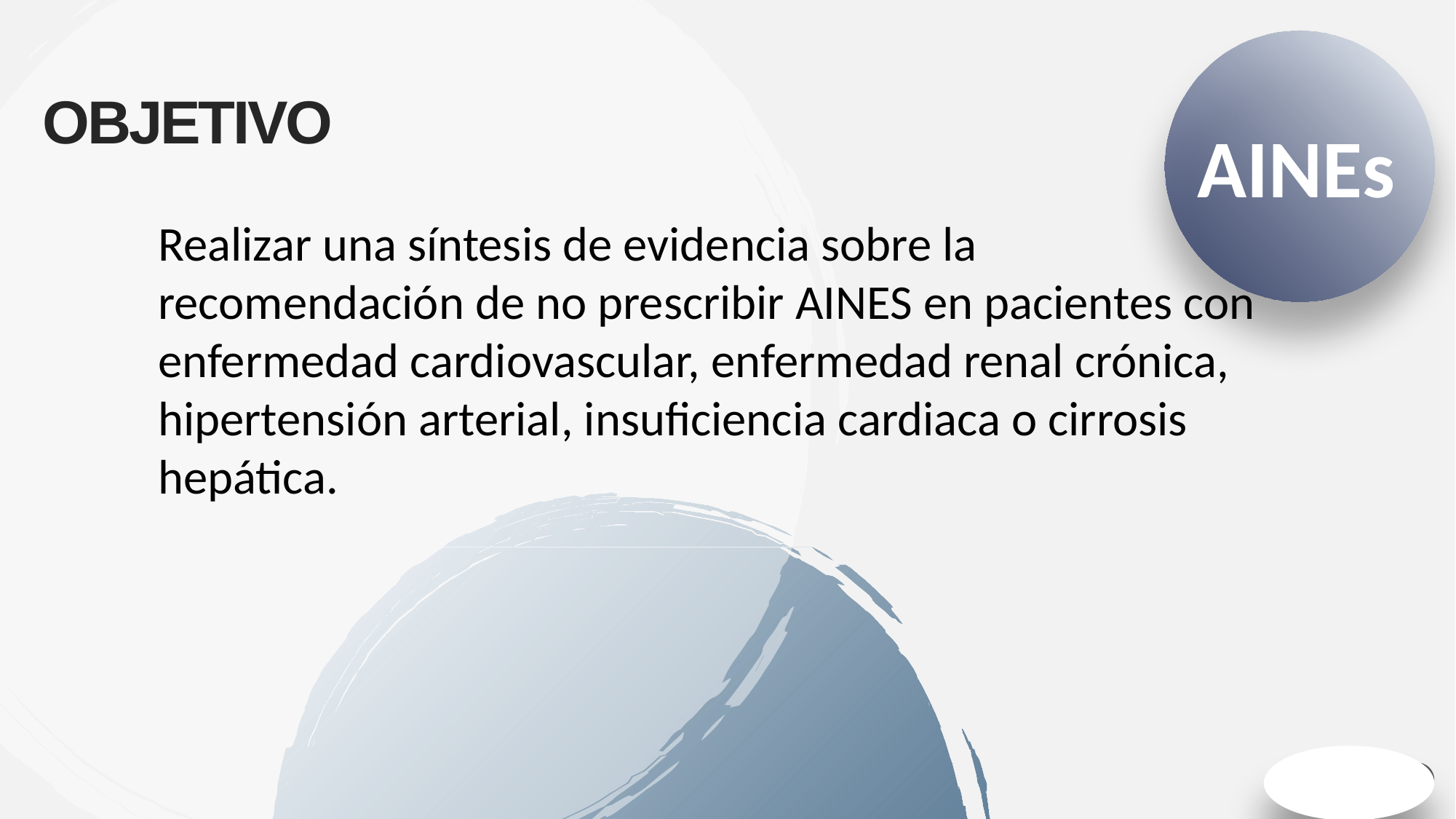

# OBJETIVO
AINEs
Realizar una síntesis de evidencia sobre la recomendación de no prescribir AINES en pacientes con enfermedad cardiovascular, enfermedad renal crónica, hipertensión arterial, insuficiencia cardiaca o cirrosis hepática.

6